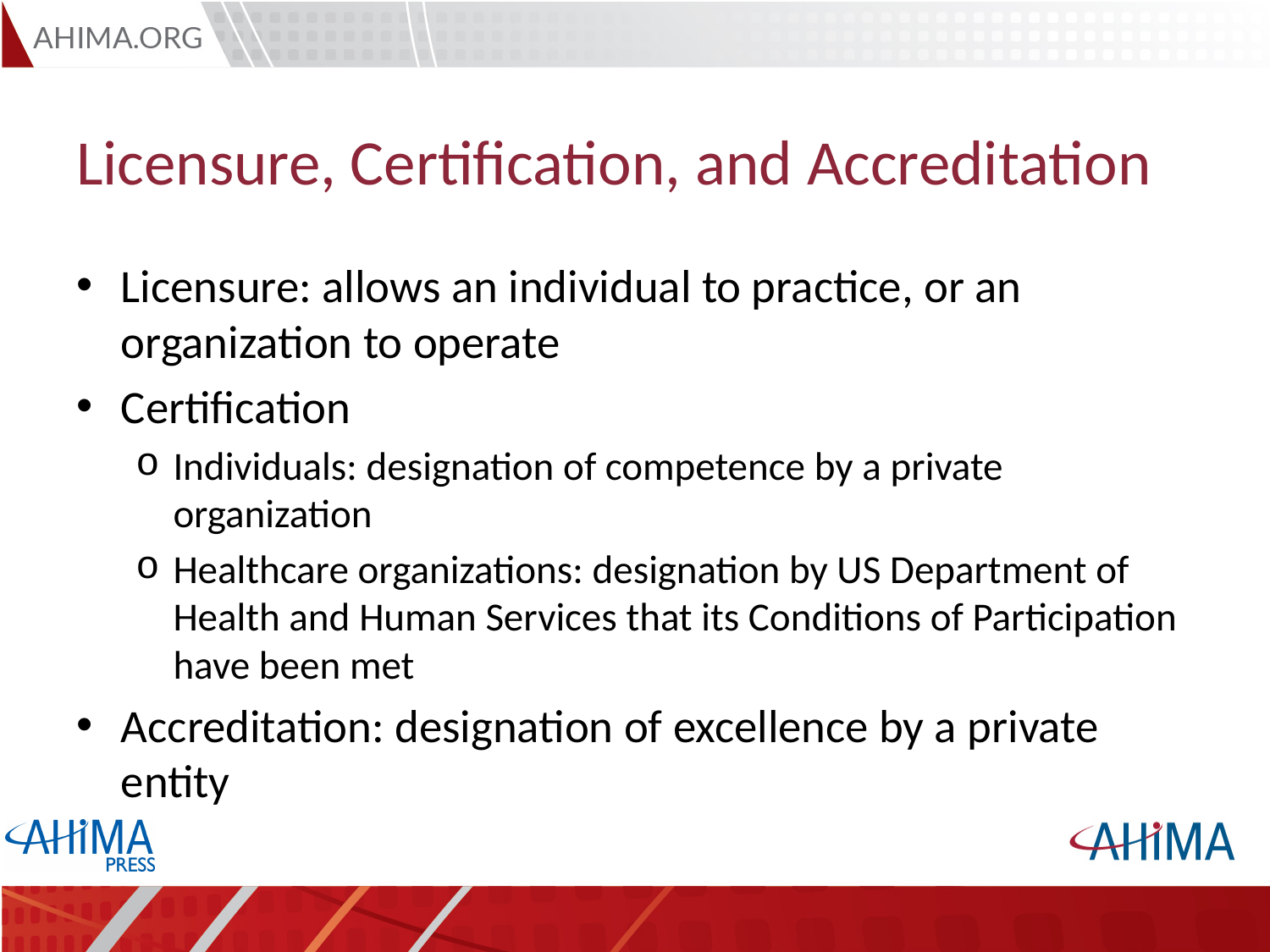

# Licensure, Certification, and Accreditation
Licensure: allows an individual to practice, or an organization to operate
Certification
Individuals: designation of competence by a private organization
Healthcare organizations: designation by US Department of Health and Human Services that its Conditions of Participation have been met
Accreditation: designation of excellence by a private entity